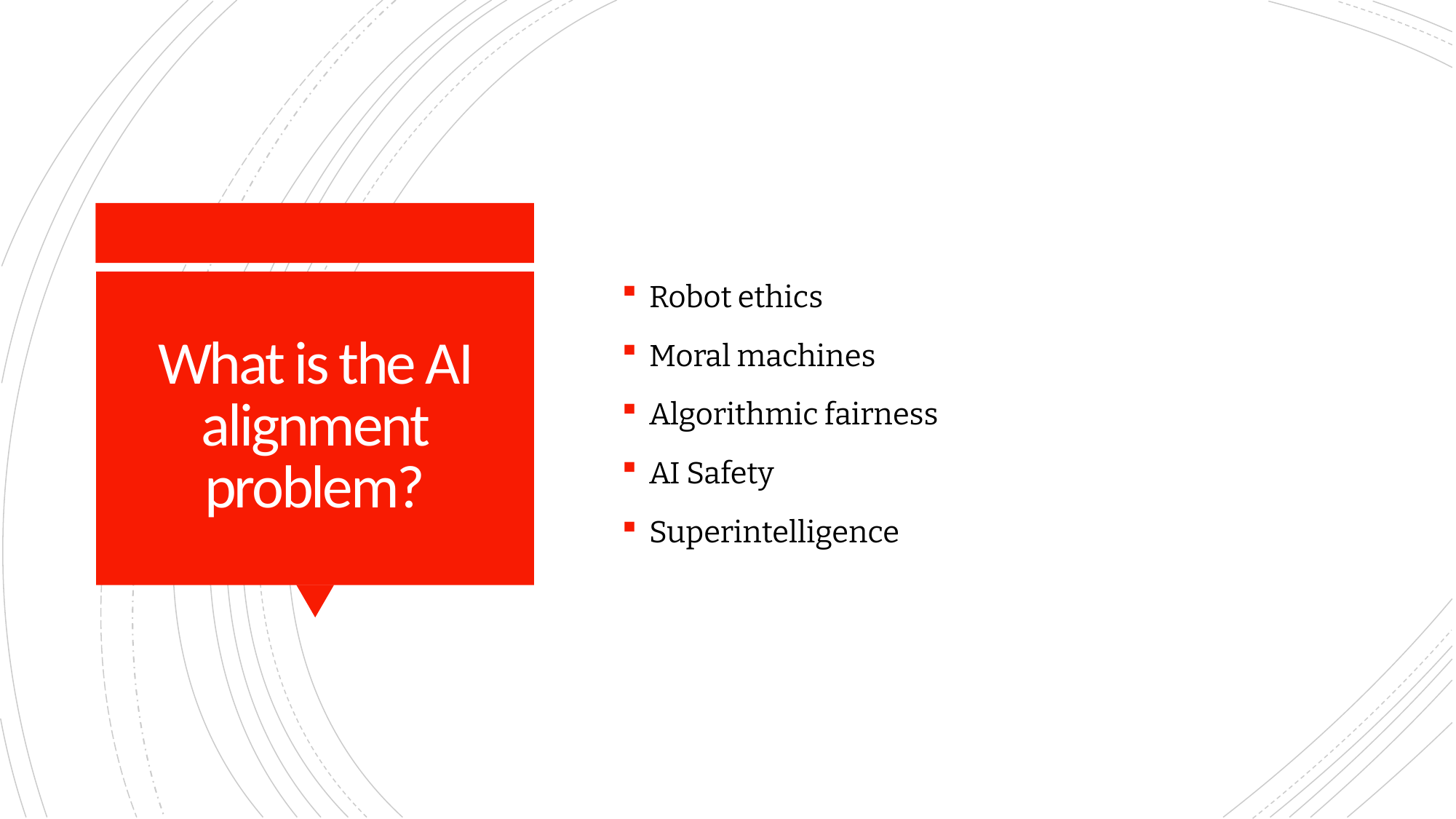

Robot ethics
Moral machines
Algorithmic fairness
AI Safety
Superintelligence
# What is the AI alignment problem?